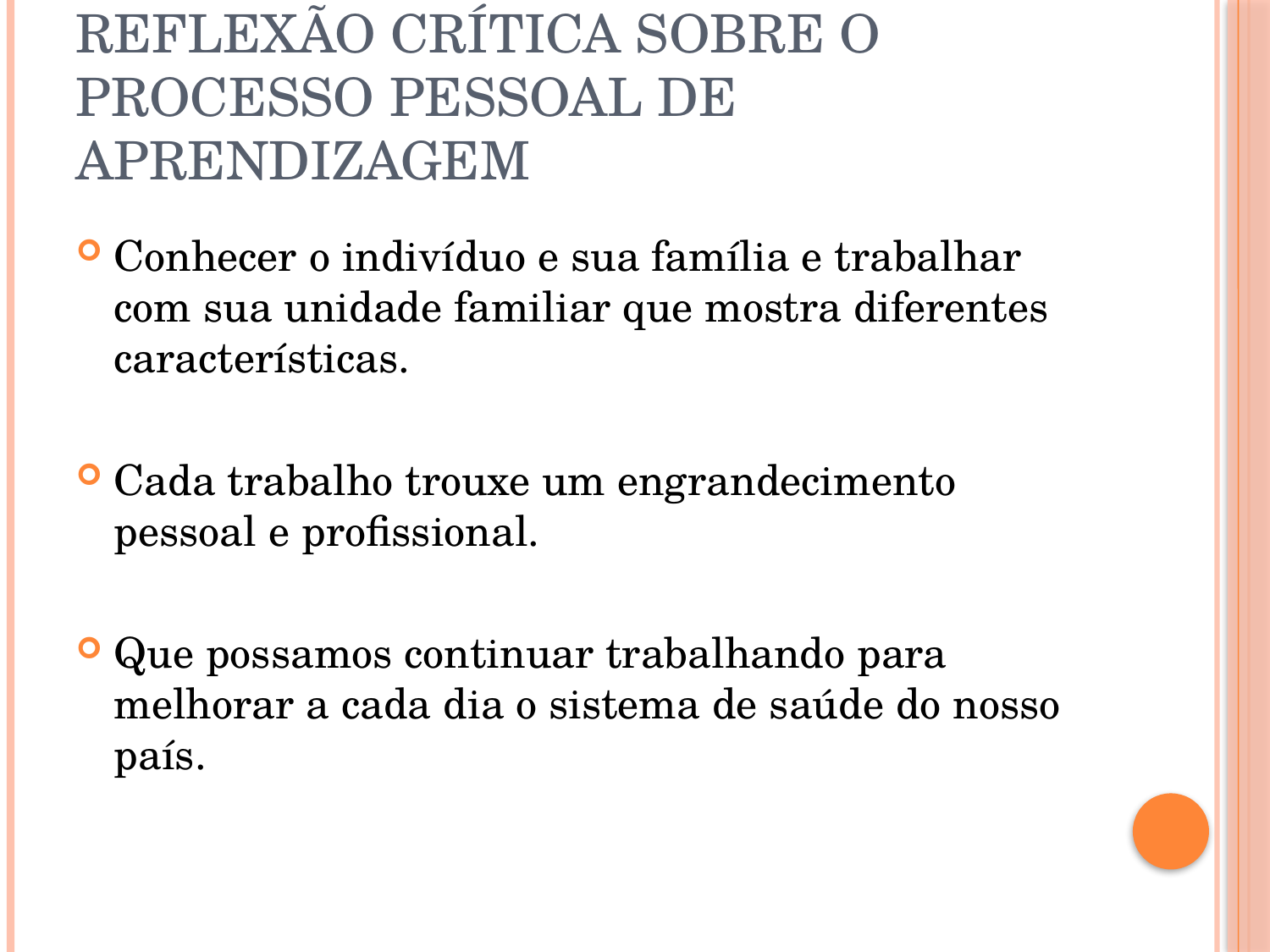

# Reflexão Crítica sobre o Processo Pessoal de Aprendizagem
Conhecer o indivíduo e sua família e trabalhar com sua unidade familiar que mostra diferentes características.

Cada trabalho trouxe um engrandecimento pessoal e profissional.

Que possamos continuar trabalhando para melhorar a cada dia o sistema de saúde do nosso país.